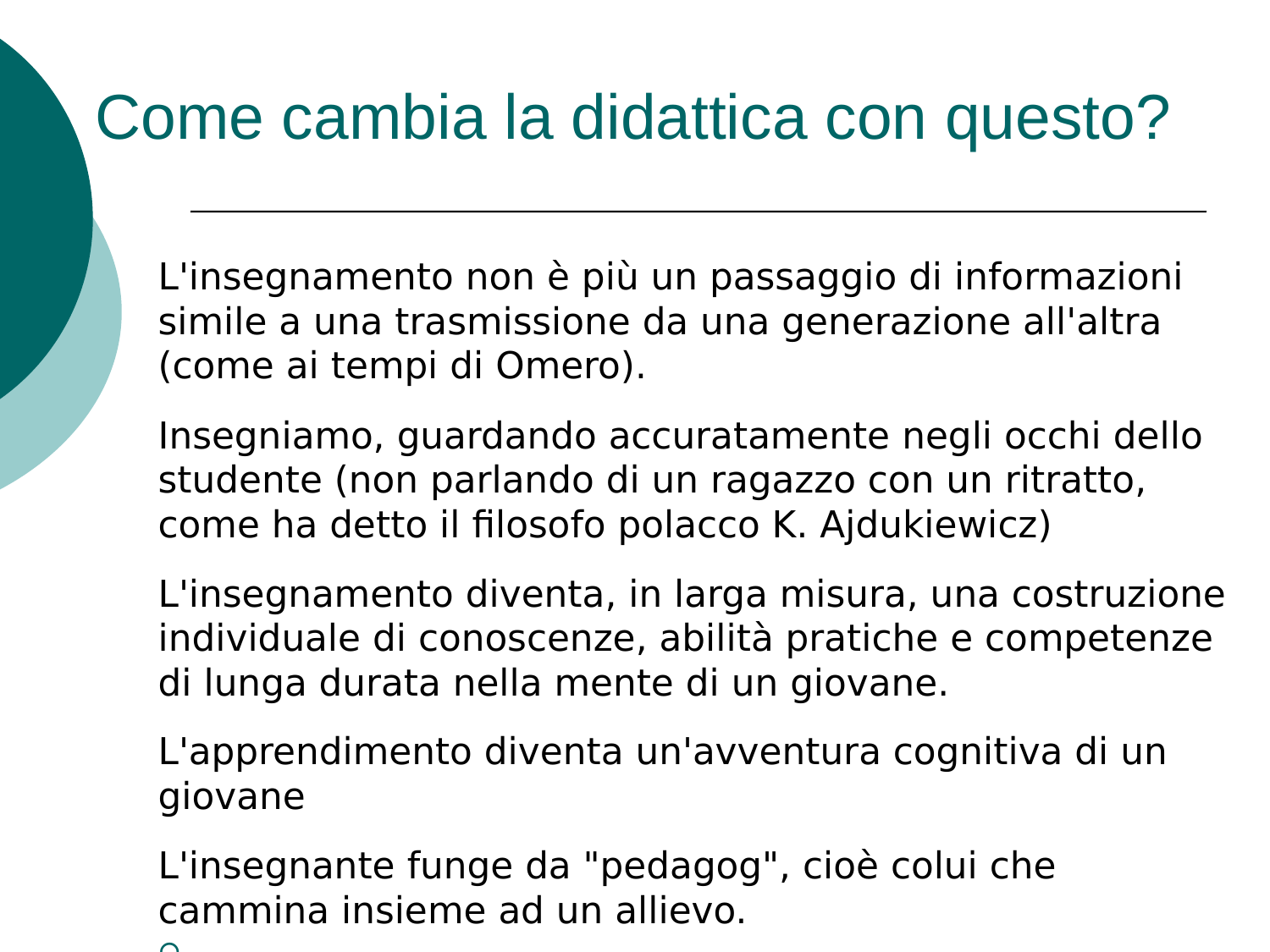

# Come cambia la didattica con questo?
L'insegnamento non è più un passaggio di informazioni simile a una trasmissione da una generazione all'altra (come ai tempi di Omero).
Insegniamo, guardando accuratamente negli occhi dello studente (non parlando di un ragazzo con un ritratto, come ha detto il filosofo polacco K. Ajdukiewicz)
L'insegnamento diventa, in larga misura, una costruzione individuale di conoscenze, abilità pratiche e competenze di lunga durata nella mente di un giovane.
L'apprendimento diventa un'avventura cognitiva di un giovane
L'insegnante funge da "pedagog", cioè colui che cammina insieme ad un allievo.